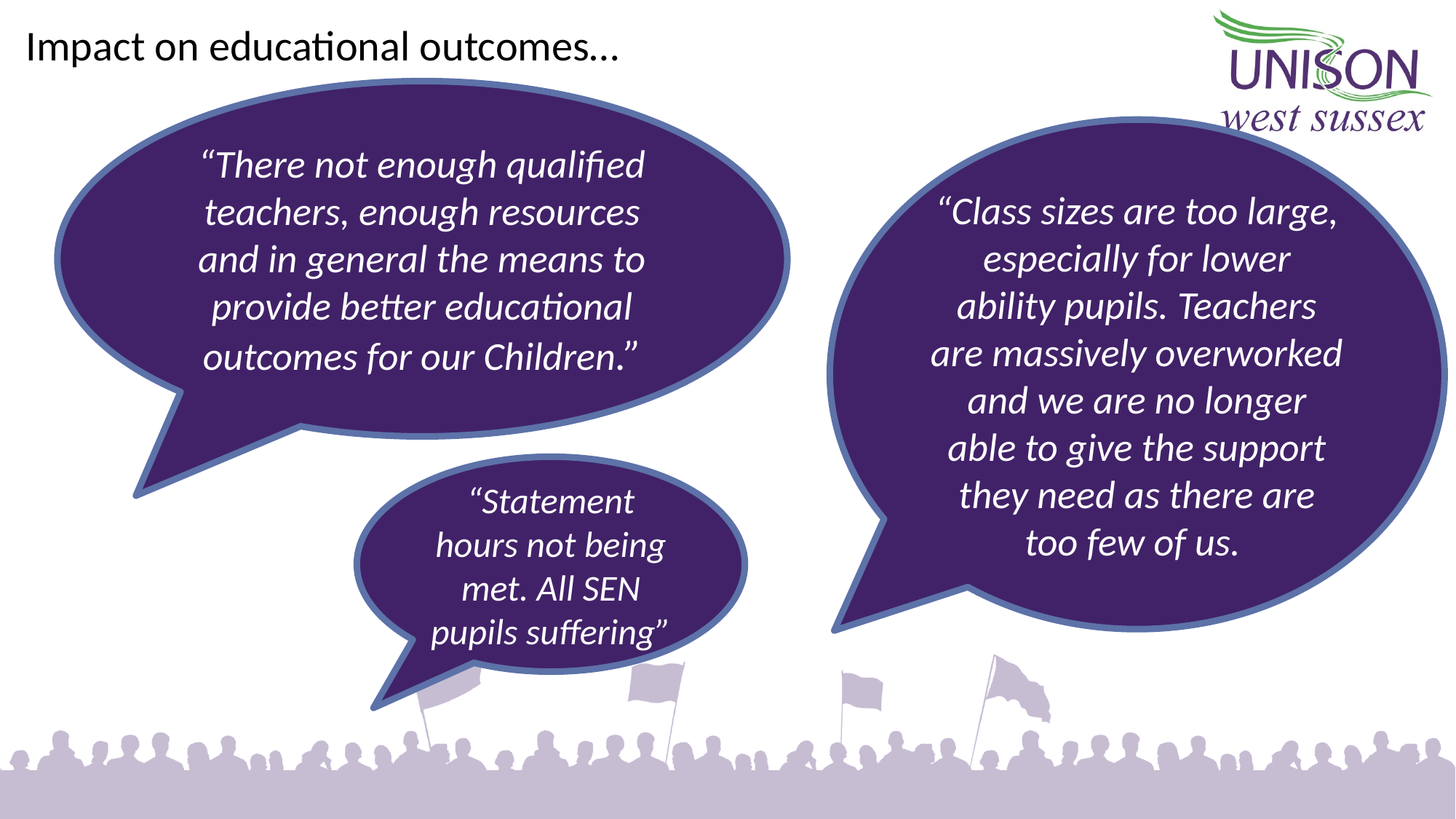

# Impact on educational outcomes…
“There not enough qualified teachers, enough resources and in general the means to provide better educational outcomes for our Children.”
“Class sizes are too large, especially for lower ability pupils. Teachers are massively overworked and we are no longer able to give the support they need as there are too few of us.
“Statement hours not being met. All SEN pupils suffering”